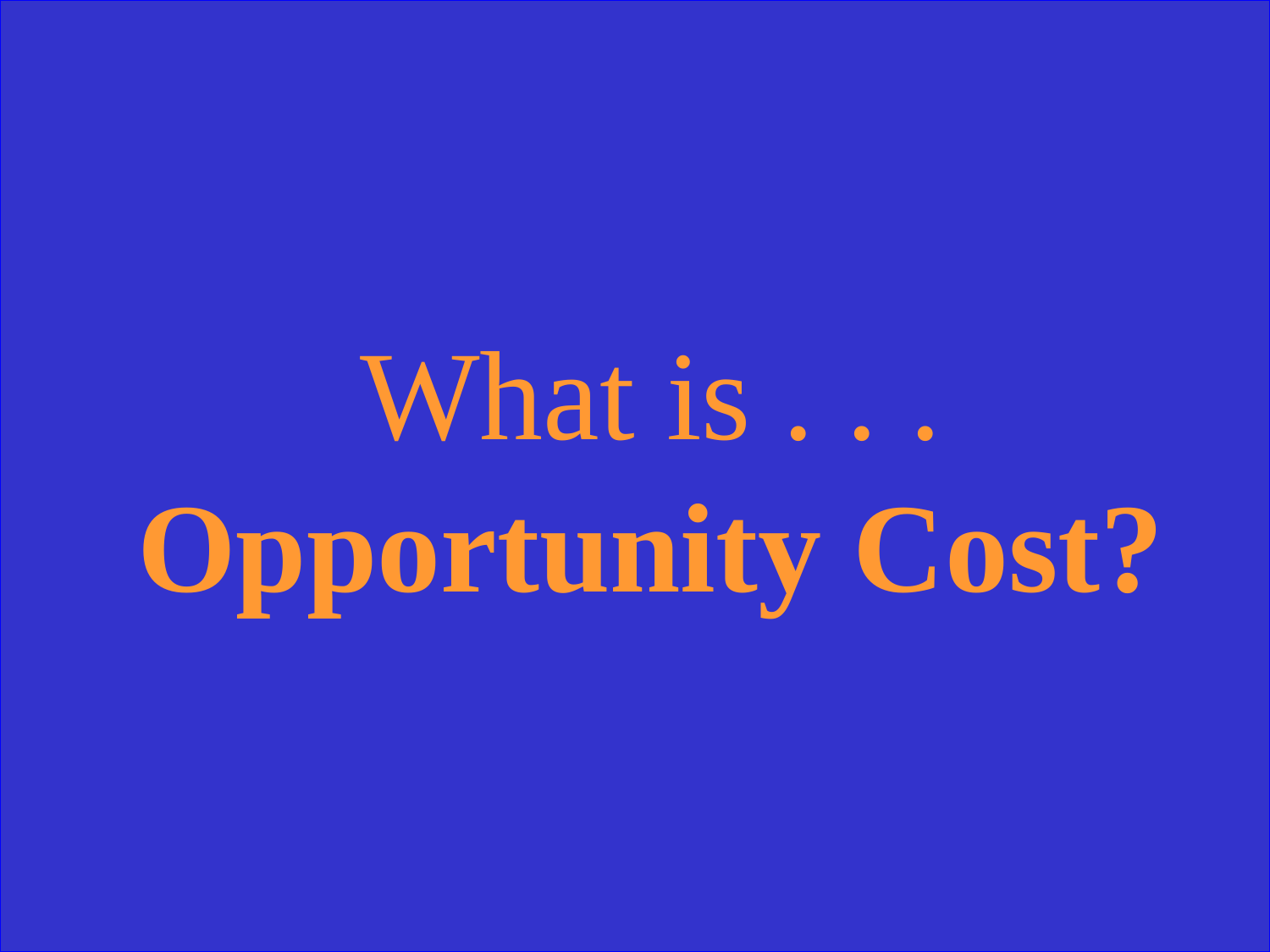

What is . . .
Opportunity Cost?